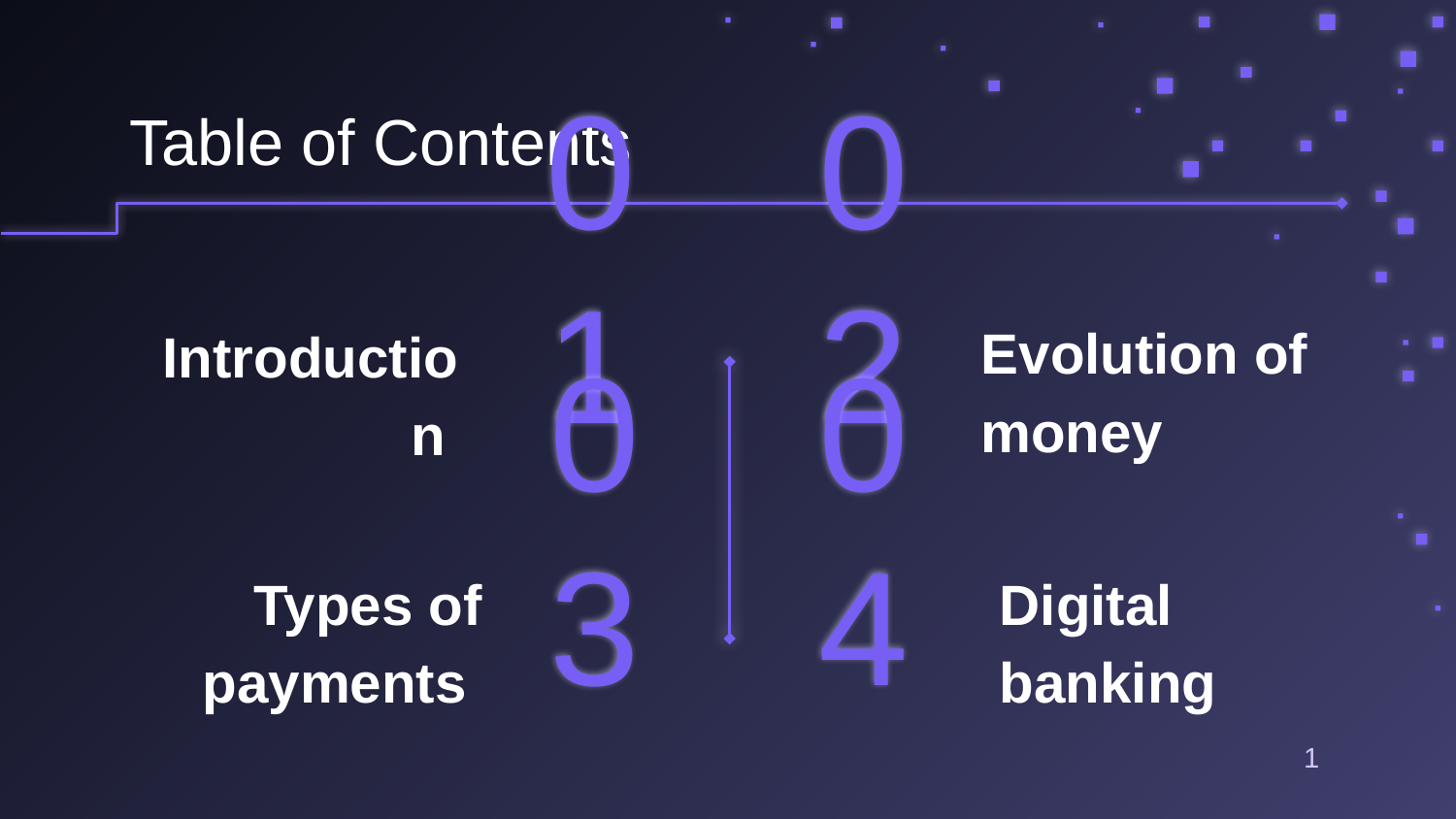

Table of Contents
01
# 02
Evolution of money
Introduction
Types of payments
03
04
Digital banking
1